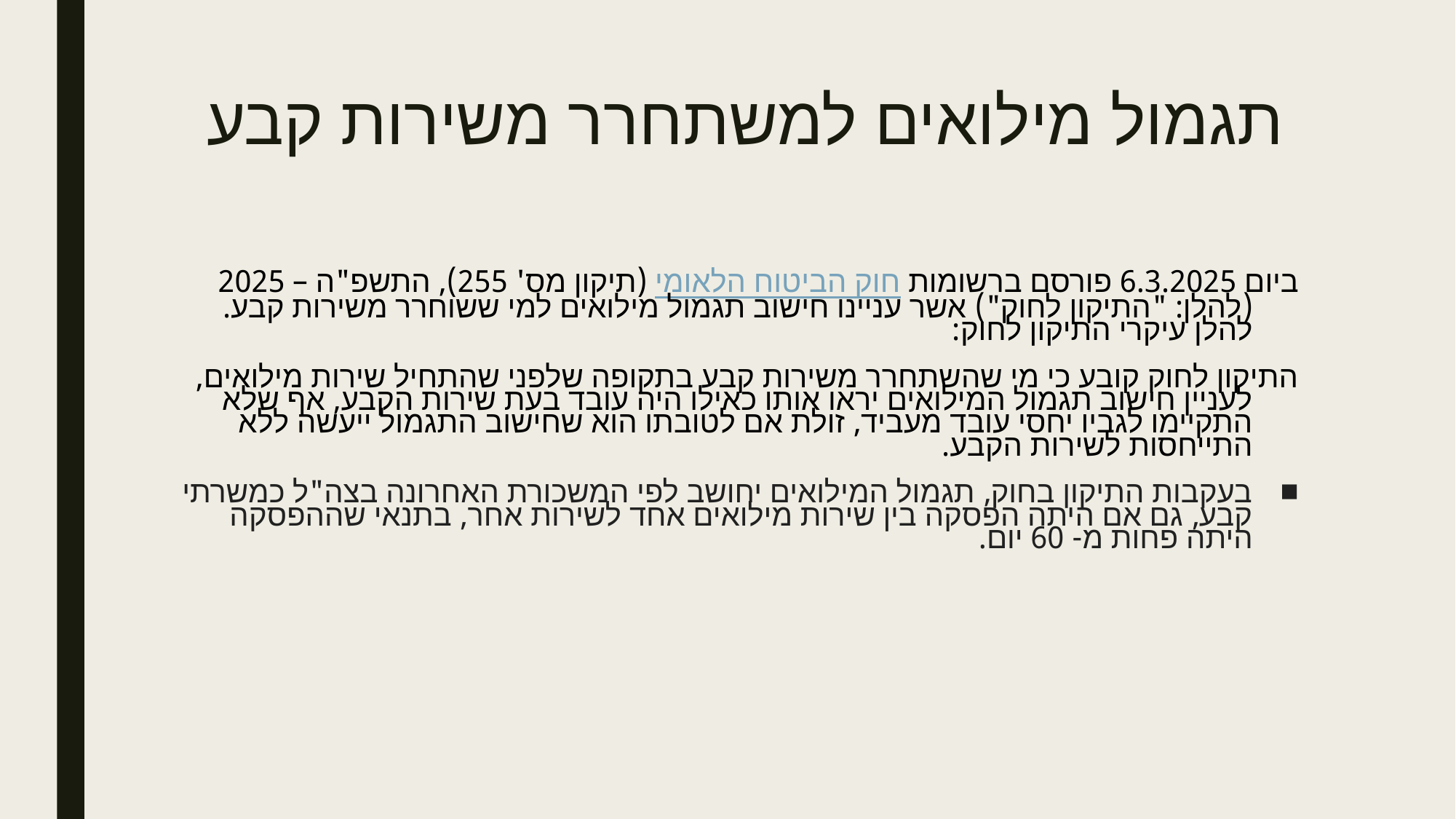

# תגמול מילואים למשתחרר משירות קבע
ביום 6.3.2025 פורסם ברשומות חוק הביטוח הלאומי (תיקון מס' 255), התשפ"ה – 2025 (להלן: "התיקון לחוק") אשר עניינו חישוב תגמול מילואים למי ששוחרר משירות קבע. להלן עיקרי התיקון לחוק:
התיקון לחוק קובע כי מי שהשתחרר משירות קבע בתקופה שלפני שהתחיל שירות מילואים, לעניין חישוב תגמול המילואים יראו אותו כאילו היה עובד בעת שירות הקבע, אף שלא התקיימו לגביו יחסי עובד מעביד, זולת אם לטובתו הוא שחישוב התגמול ייעשה ללא התייחסות לשירות הקבע.
בעקבות התיקון בחוק, תגמול המילואים יחושב לפי המשכורת האחרונה בצה"ל כמשרתי קבע, גם אם היתה הפסקה בין שירות מילואים אחד לשירות אחר, בתנאי שההפסקה היתה פחות מ- 60 יום.